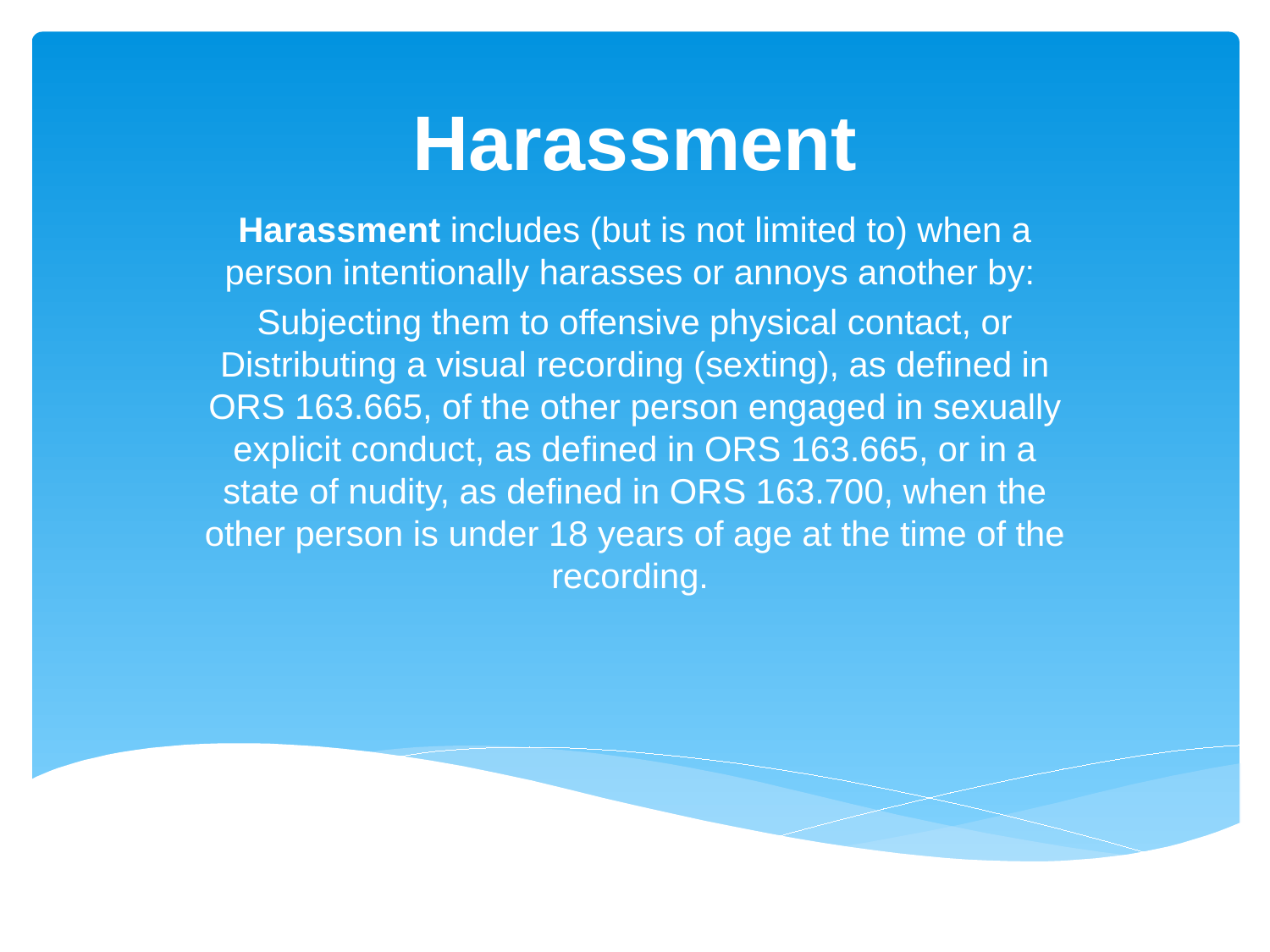

# Harassment
Harassment includes (but is not limited to) when a person intentionally harasses or annoys another by:
Subjecting them to offensive physical contact, or Distributing a visual recording (sexting), as defined in ORS 163.665, of the other person engaged in sexually explicit conduct, as defined in ORS 163.665, or in a state of nudity, as defined in ORS 163.700, when the other person is under 18 years of age at the time of the recording.